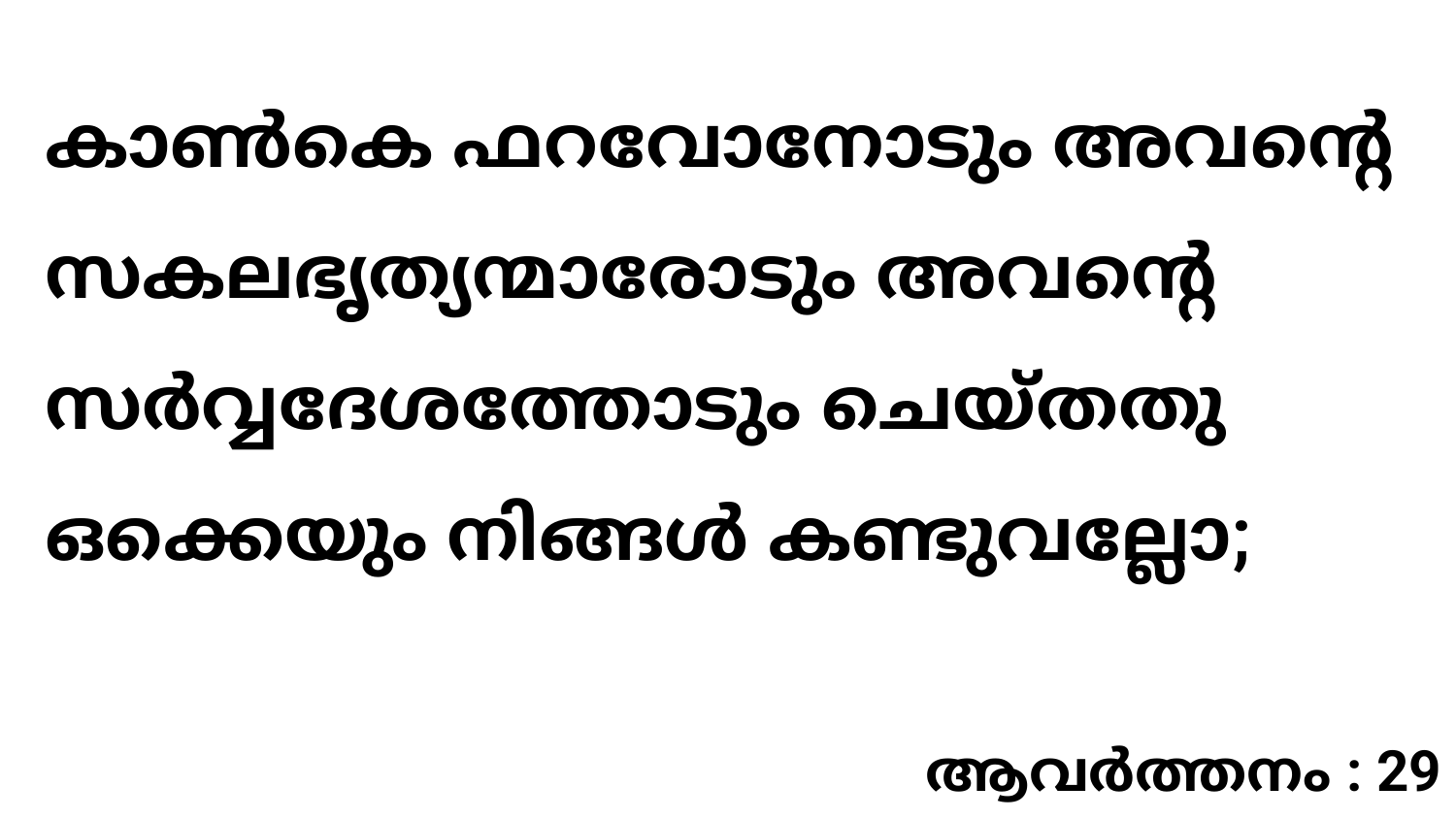

കാൺകെ ഫറവോനോടും അവന്റെ സകലഭൃത്യന്മാരോടും അവന്റെ സർവ്വദേശത്തോടും ചെയ്തതു ഒക്കെയും നിങ്ങൾ കണ്ടുവല്ലോ;
ആവർത്തനം : 29